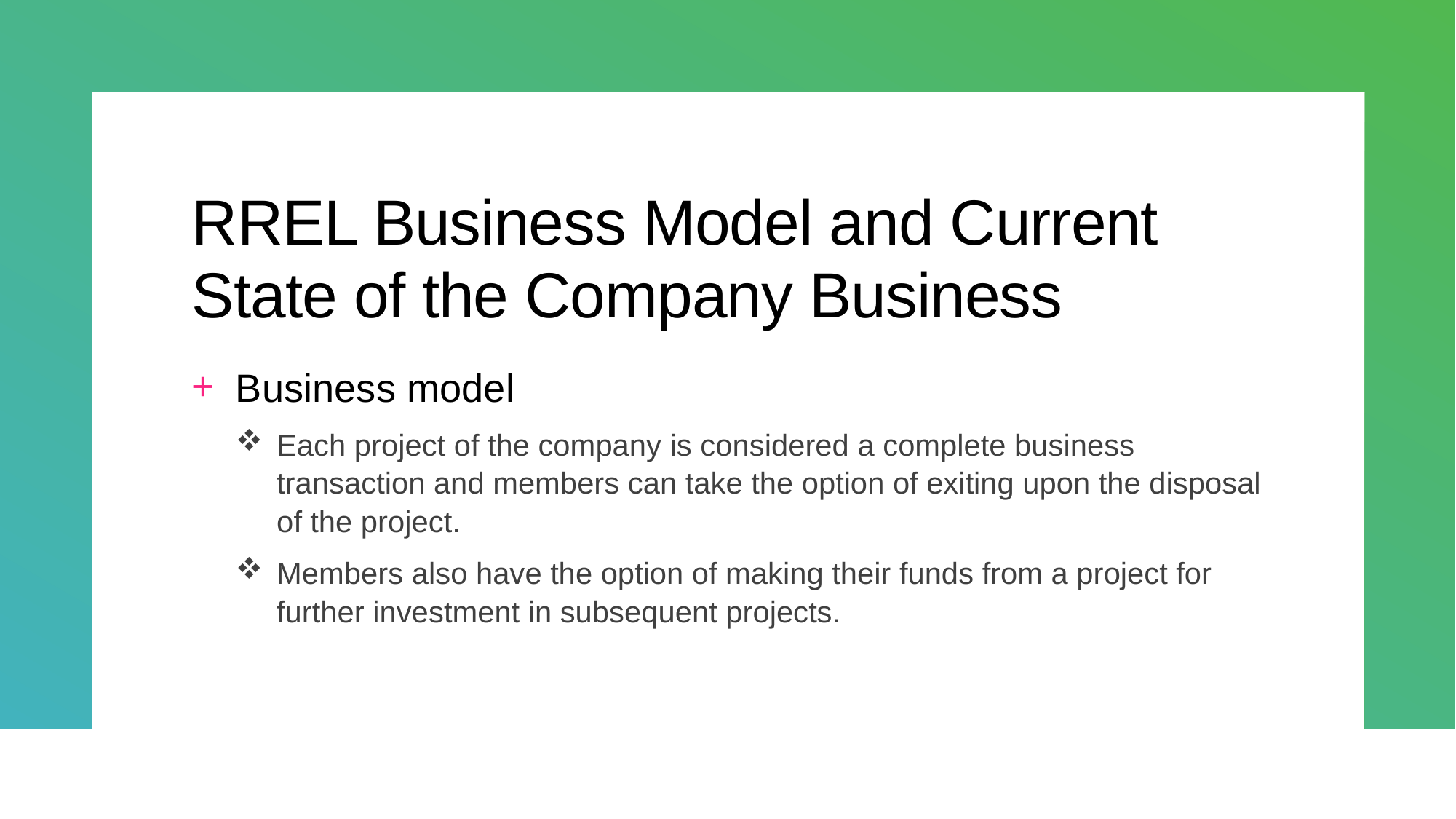

# RREL Business Model and Current State of the Company Business
Business model
Each project of the company is considered a complete business transaction and members can take the option of exiting upon the disposal of the project.
Members also have the option of making their funds from a project for further investment in subsequent projects.